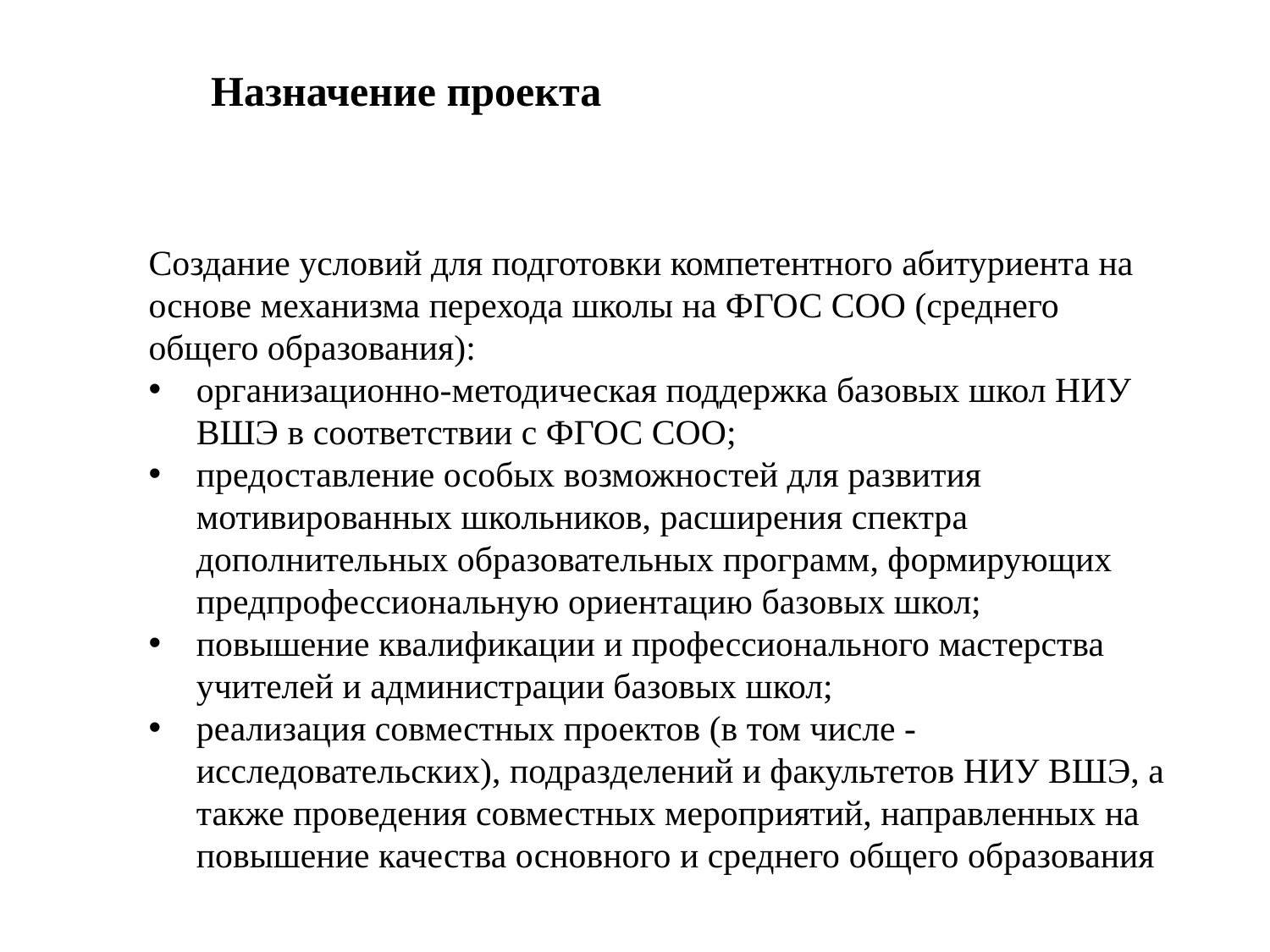

Назначение проекта
Создание условий для подготовки компетентного абитуриента на основе механизма перехода школы на ФГОС СОО (среднего общего образования):
организационно-методическая поддержка базовых школ НИУ ВШЭ в соответствии с ФГОС СОО;
предоставление особых возможностей для развития мотивированных школьников, расширения спектра дополнительных образовательных программ, формирующих предпрофессиональную ориентацию базовых школ;
повышение квалификации и профессионального мастерства учителей и администрации базовых школ;
реализация совместных проектов (в том числе - исследовательских), подразделений и факультетов НИУ ВШЭ, а также проведения совместных мероприятий, направленных на повышение качества основного и среднего общего образования
фото
фот
фот
фото
фото
Высшая школа экономики, Москва, 2017